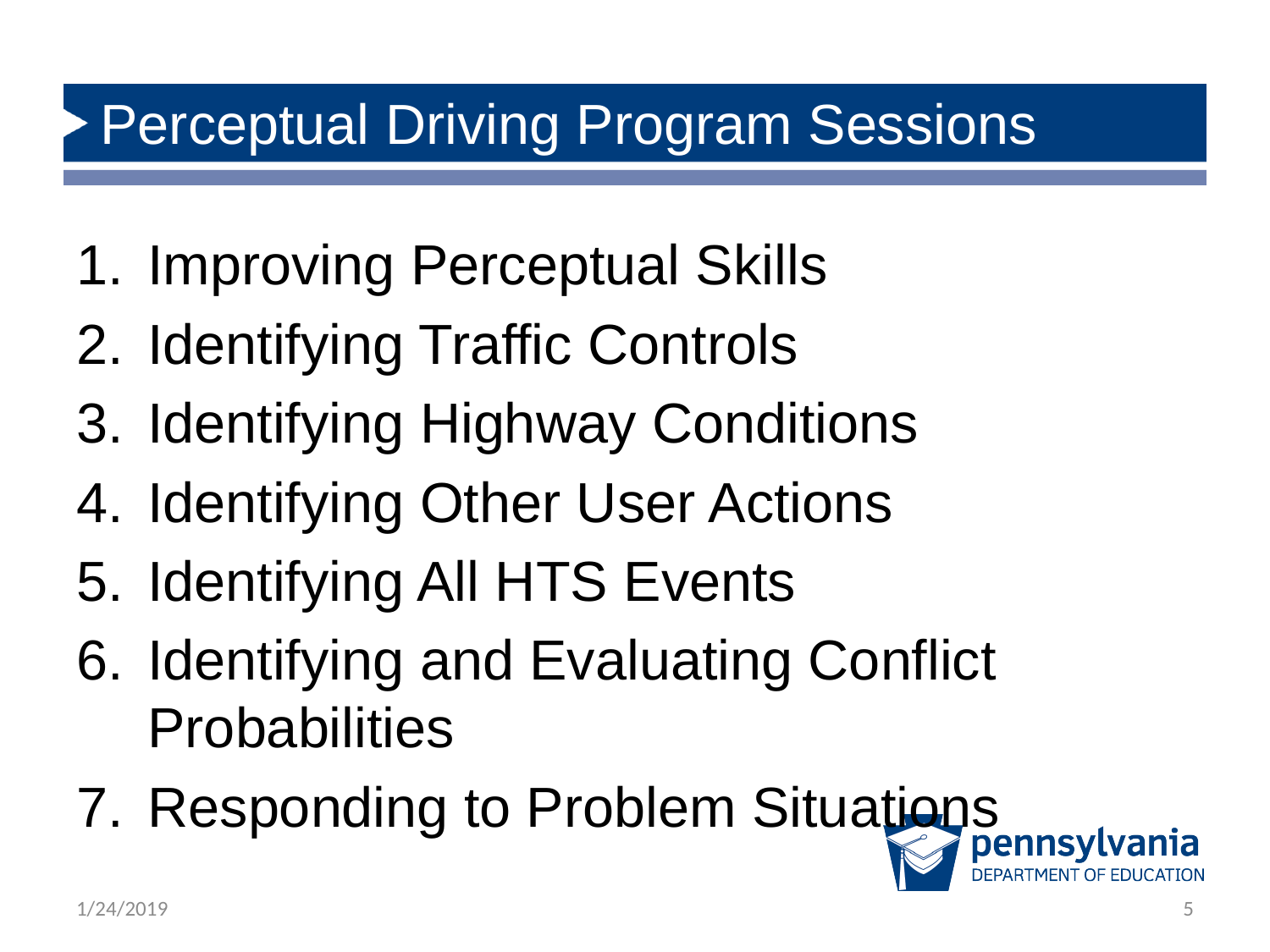

# Perceptual Driving Program Sessions
Improving Perceptual Skills
Identifying Traffic Controls
Identifying Highway Conditions
Identifying Other User Actions
Identifying All HTS Events
Identifying and Evaluating Conflict Probabilities
Responding to Problem Situations

1/24/2019
5